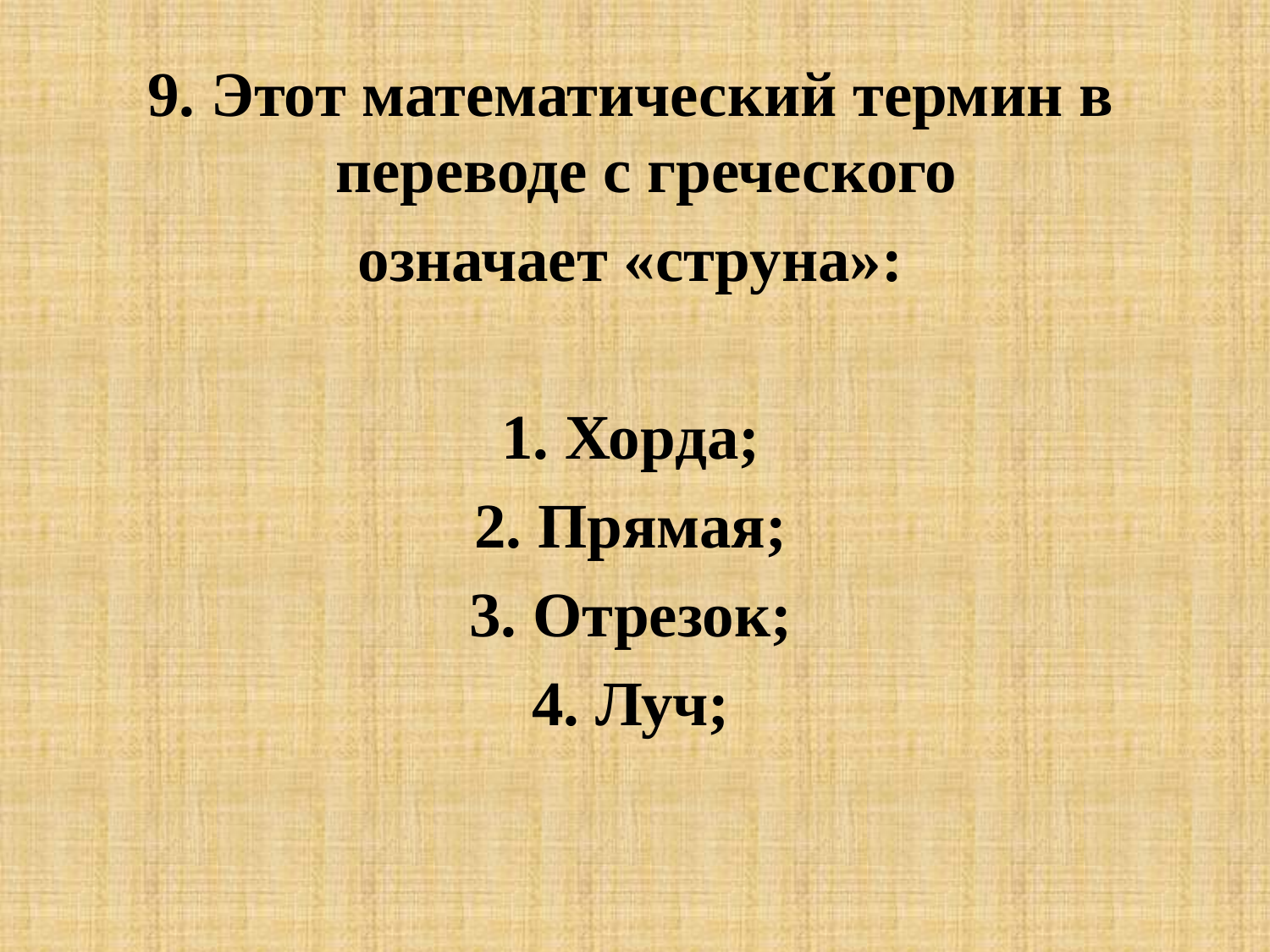

9. Этот математический термин в переводе с греческого
означает «струна»:

1. Хорда;
2. Прямая;
3. Отрезок;
4. Луч;